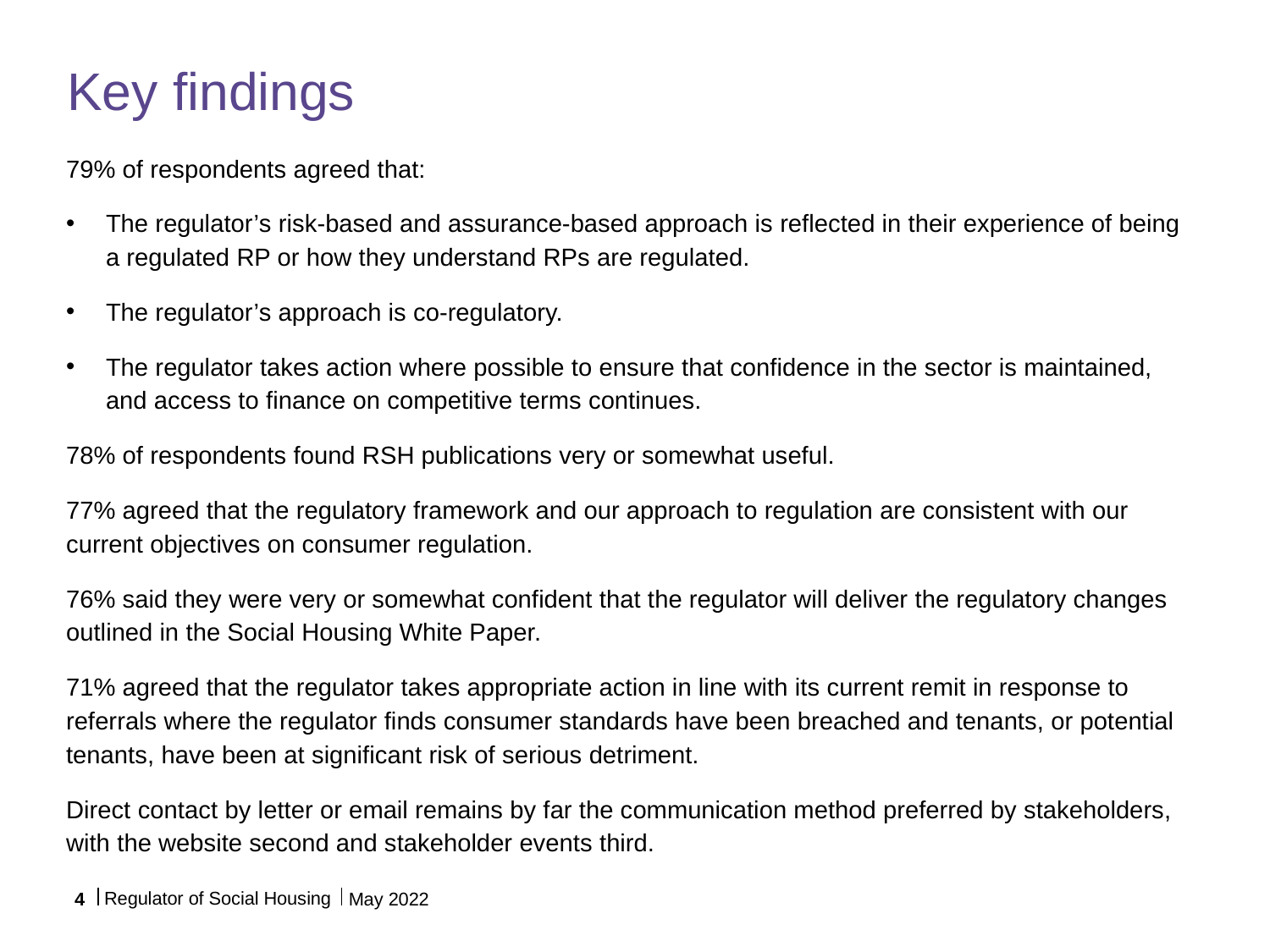

# Key findings
79% of respondents agreed that:
The regulator’s risk-based and assurance-based approach is reflected in their experience of being a regulated RP or how they understand RPs are regulated.
The regulator’s approach is co-regulatory.
The regulator takes action where possible to ensure that confidence in the sector is maintained, and access to finance on competitive terms continues.
78% of respondents found RSH publications very or somewhat useful.
77% agreed that the regulatory framework and our approach to regulation are consistent with our current objectives on consumer regulation.
76% said they were very or somewhat confident that the regulator will deliver the regulatory changes outlined in the Social Housing White Paper.
71% agreed that the regulator takes appropriate action in line with its current remit in response to referrals where the regulator finds consumer standards have been breached and tenants, or potential tenants, have been at significant risk of serious detriment.
Direct contact by letter or email remains by far the communication method preferred by stakeholders, with the website second and stakeholder events third.
Regulator of Social Housing
4
May 2022